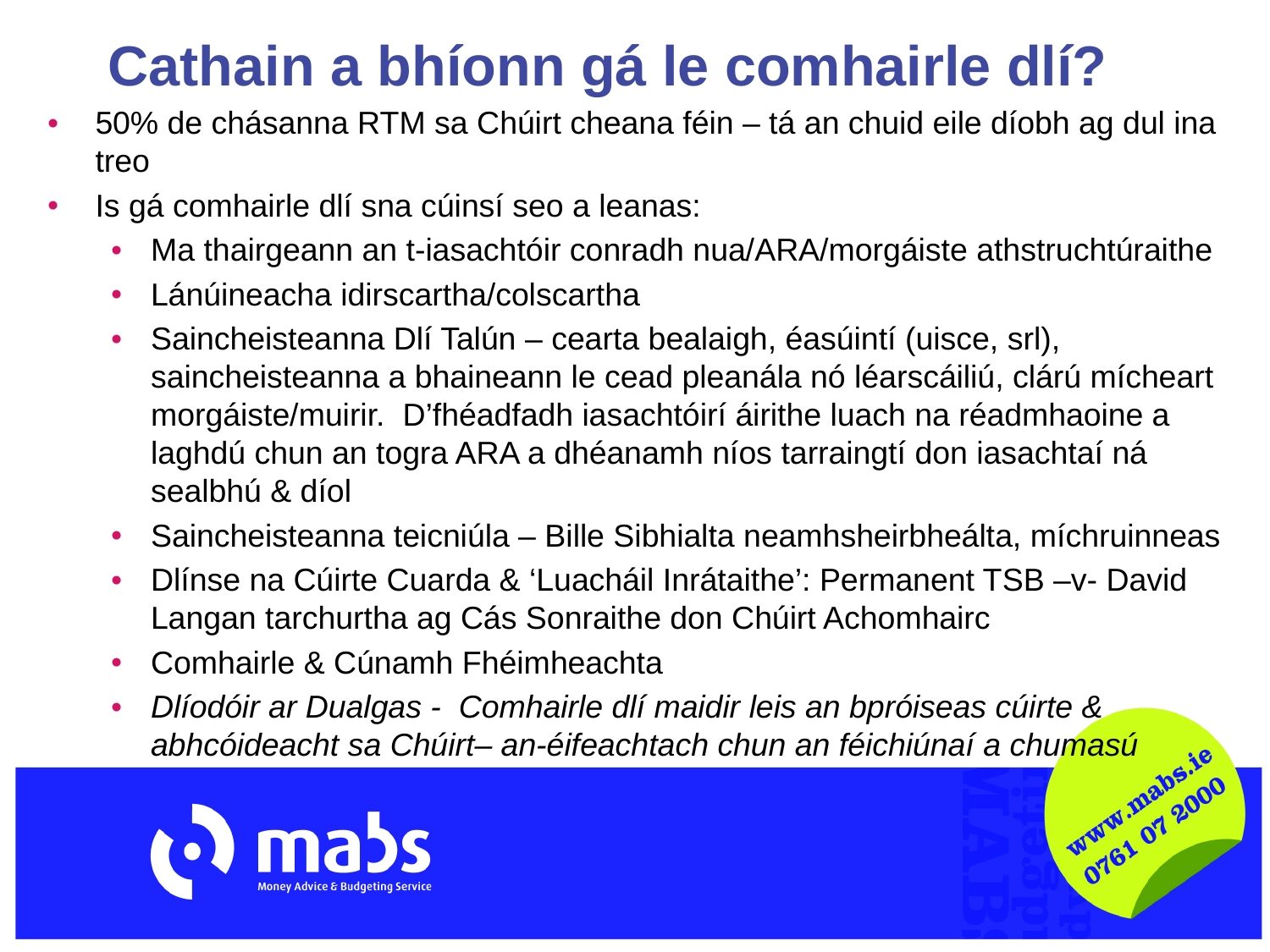

# Cathain a bhíonn gá le comhairle dlí?
50% de chásanna RTM sa Chúirt cheana féin – tá an chuid eile díobh ag dul ina treo
Is gá comhairle dlí sna cúinsí seo a leanas:
Ma thairgeann an t-iasachtóir conradh nua/ARA/morgáiste athstruchtúraithe
Lánúineacha idirscartha/colscartha
Saincheisteanna Dlí Talún – cearta bealaigh, éasúintí (uisce, srl), saincheisteanna a bhaineann le cead pleanála nó léarscáiliú, clárú mícheart morgáiste/muirir.  D’fhéadfadh iasachtóirí áirithe luach na réadmhaoine a laghdú chun an togra ARA a dhéanamh níos tarraingtí don iasachtaí ná sealbhú & díol
Saincheisteanna teicniúla – Bille Sibhialta neamhsheirbheálta, míchruinneas
Dlínse na Cúirte Cuarda & ‘Luacháil Inrátaithe’: Permanent TSB –v- David Langan tarchurtha ag Cás Sonraithe don Chúirt Achomhairc
Comhairle & Cúnamh Fhéimheachta
Dlíodóir ar Dualgas -  Comhairle dlí maidir leis an bpróiseas cúirte & abhcóideacht sa Chúirt– an-éifeachtach chun an féichiúnaí a chumasú